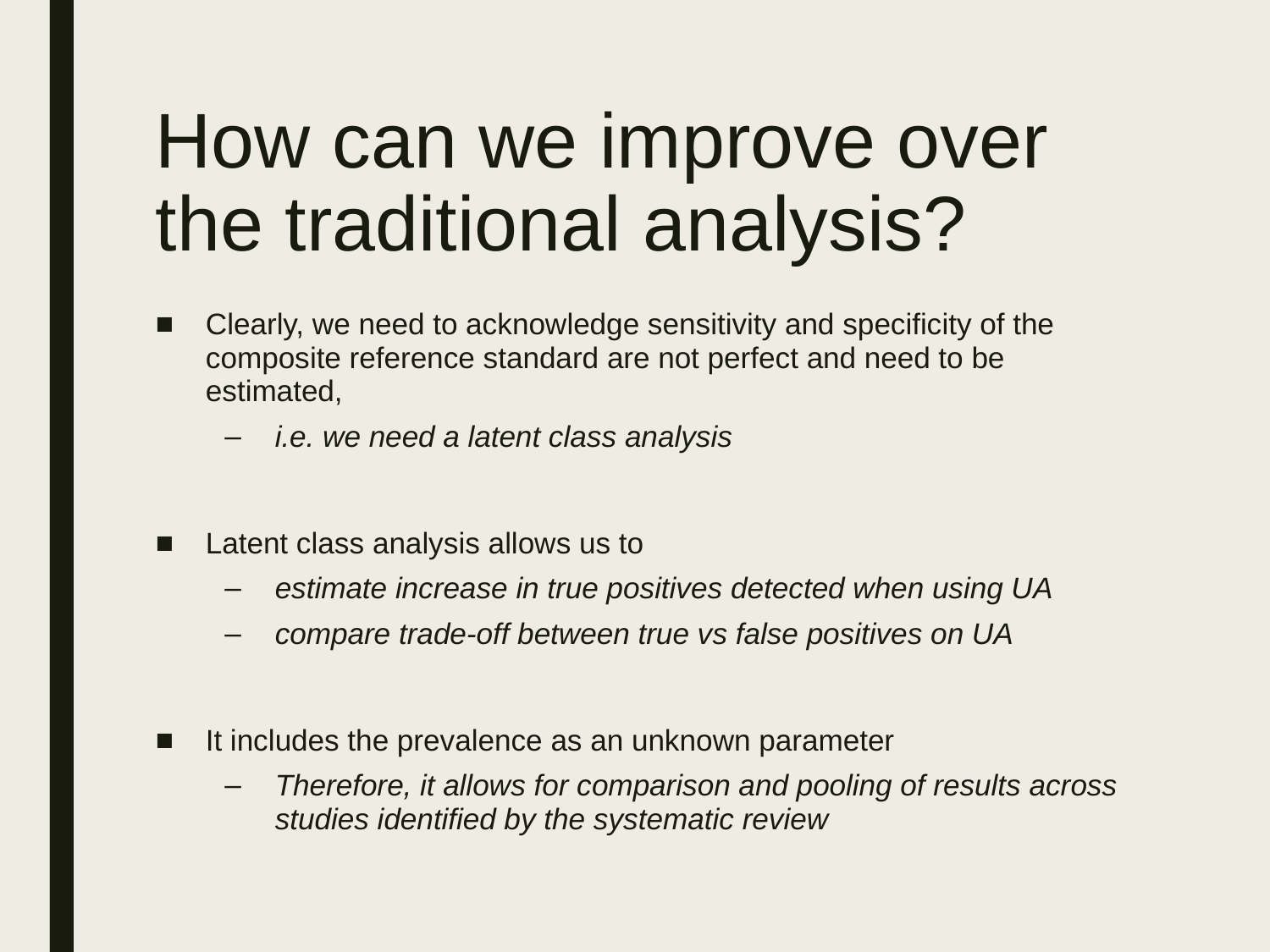

# How can we improve over the traditional analysis?
Clearly, we need to acknowledge sensitivity and specificity of the composite reference standard are not perfect and need to be estimated,
i.e. we need a latent class analysis

Latent class analysis allows us to
estimate increase in true positives detected when using UA
compare trade-off between true vs false positives on UA

It includes the prevalence as an unknown parameter
Therefore, it allows for comparison and pooling of results across studies identified by the systematic review